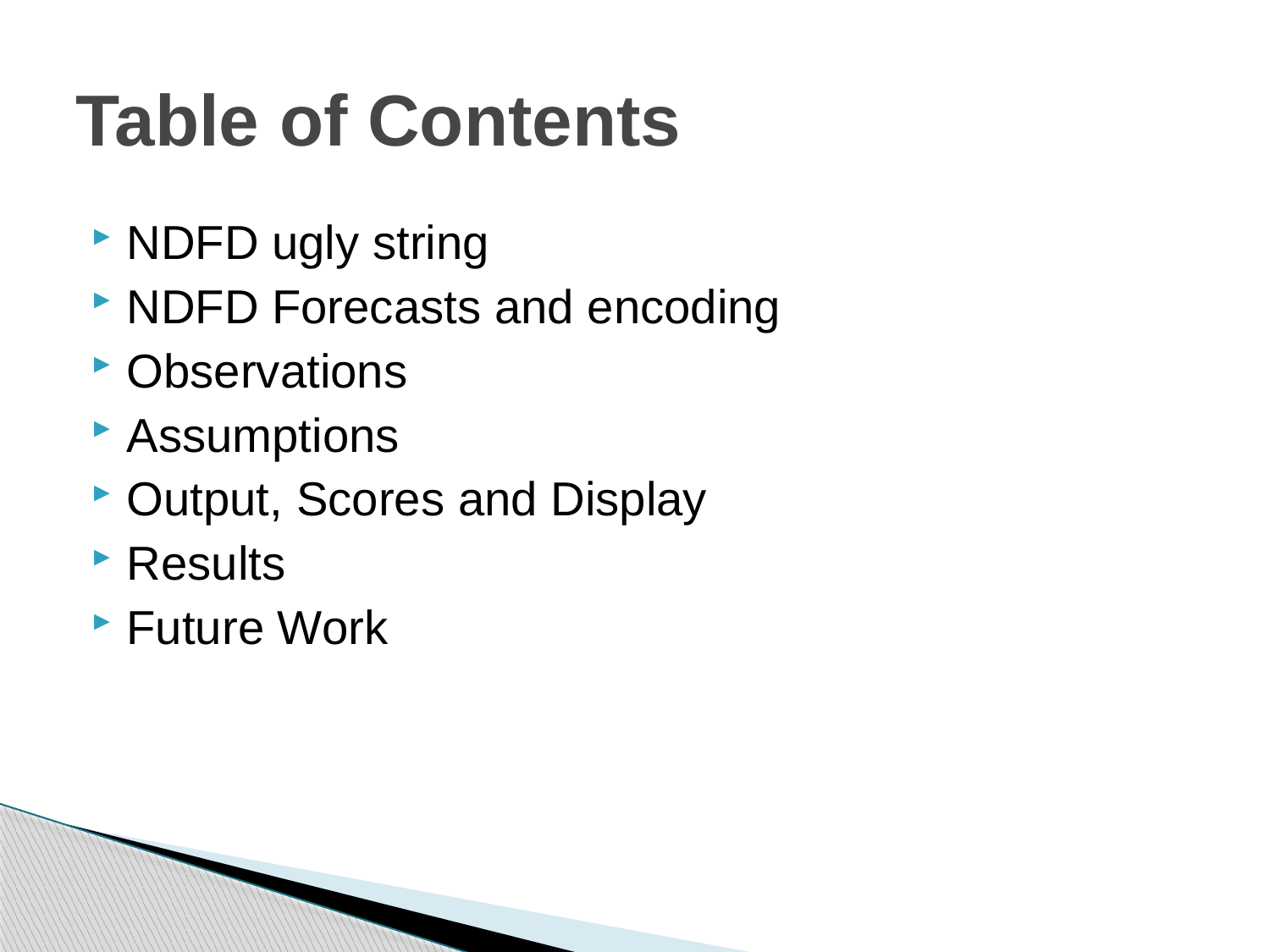

# Table of Contents
NDFD ugly string
NDFD Forecasts and encoding
Observations
Assumptions
Output, Scores and Display
Results
Future Work